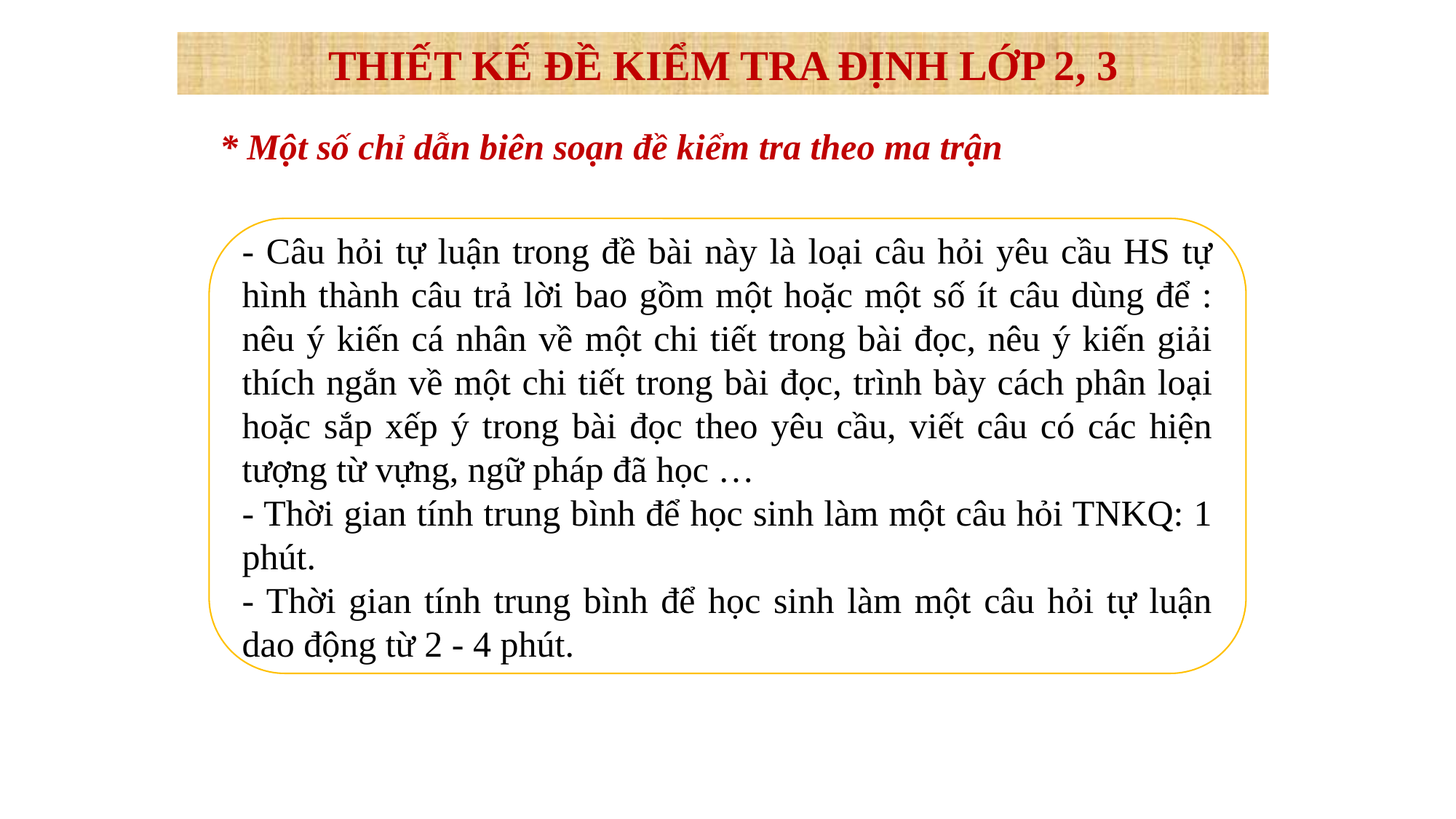

THIẾT KẾ ĐỀ KIỂM TRA ĐỊNH LỚP 2, 3
* Một số chỉ dẫn biên soạn đề kiểm tra theo ma trận
- Câu hỏi tự luận trong đề bài này là loại câu hỏi yêu cầu HS tự hình thành câu trả lời bao gồm một hoặc một số ít câu dùng để : nêu ý kiến cá nhân về một chi tiết trong bài đọc, nêu ý kiến giải thích ngắn về một chi tiết trong bài đọc, trình bày cách phân loại hoặc sắp xếp ý trong bài đọc theo yêu cầu, viết câu có các hiện tượng từ vựng, ngữ pháp đã học …
- Thời gian tính trung bình để học sinh làm một câu hỏi TNKQ: 1 phút.
- Thời gian tính trung bình để học sinh làm một câu hỏi tự luận dao động từ 2 - 4 phút.